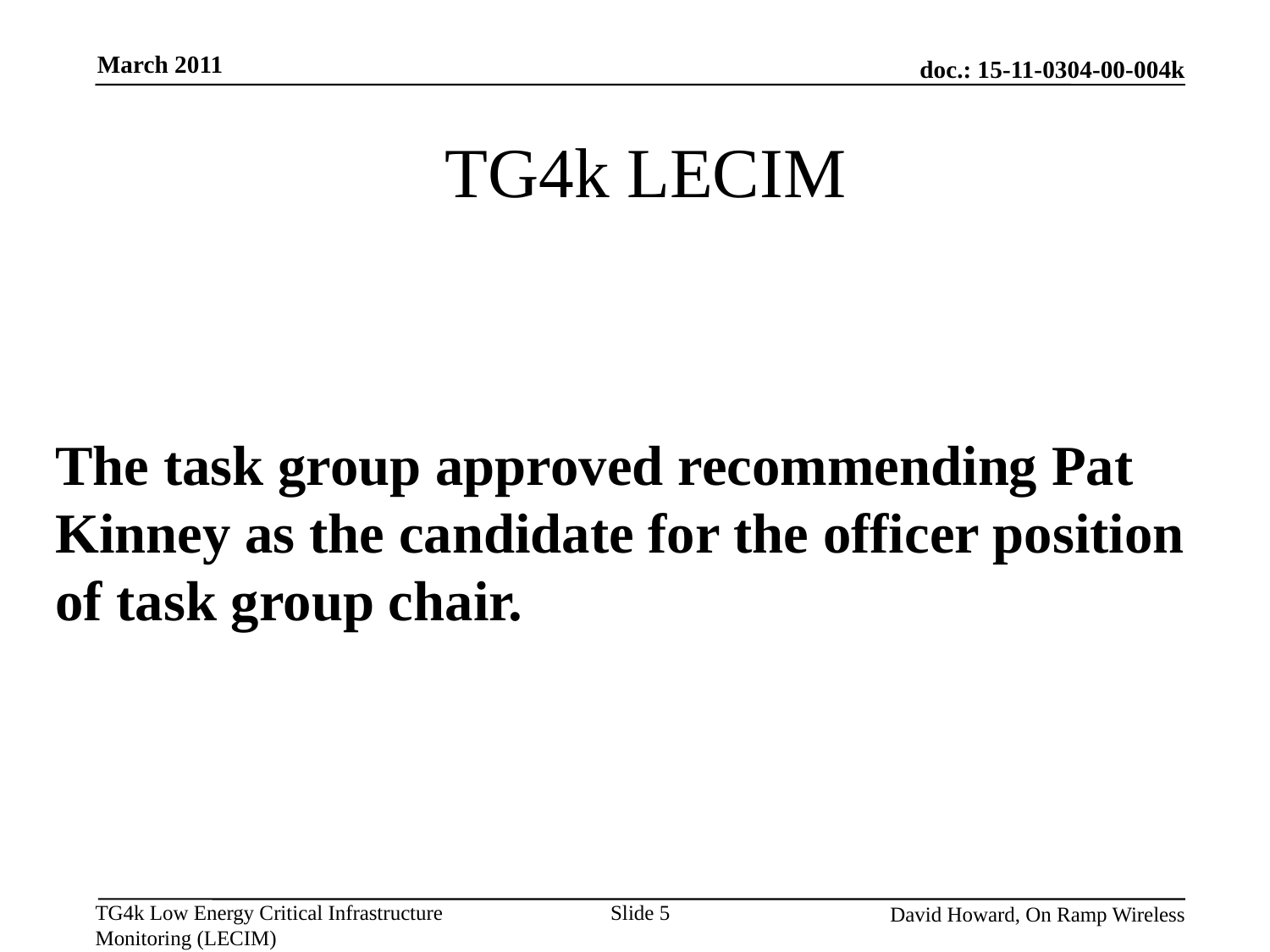

March 2011
# TG4k LECIM

The task group approved recommending Pat Kinney as the candidate for the officer position of task group chair.

Slide 5
David Howard, On Ramp Wireless